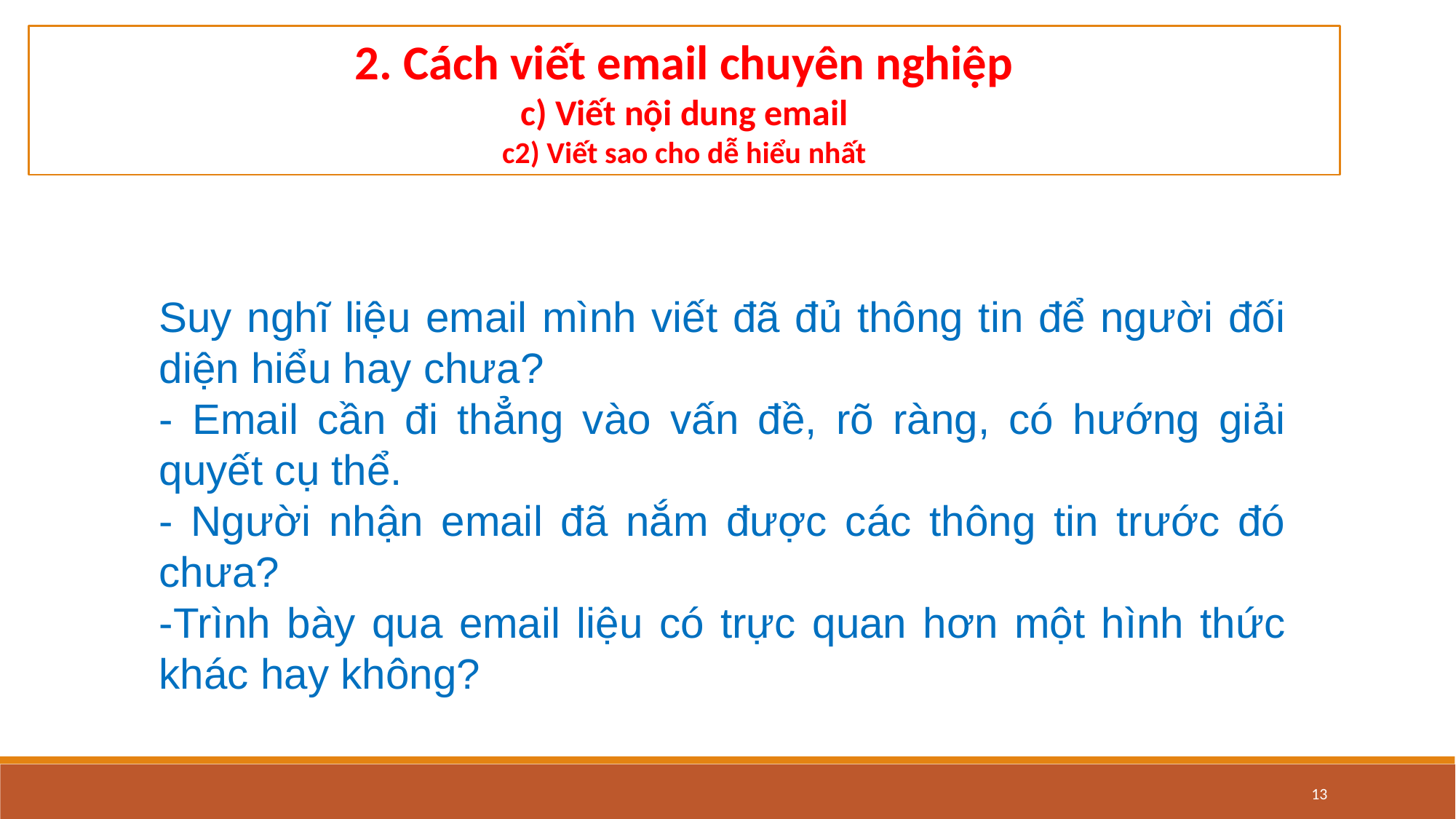

2. Cách viết email chuyên nghiệp
c) Viết nội dung email
c2) Viết sao cho dễ hiểu nhất
Suy nghĩ liệu email mình viết đã đủ thông tin để người đối diện hiểu hay chưa?
- Email cần đi thẳng vào vấn đề, rõ ràng, có hướng giải quyết cụ thể.
- Người nhận email đã nắm được các thông tin trước đó chưa?
-Trình bày qua email liệu có trực quan hơn một hình thức khác hay không?

13